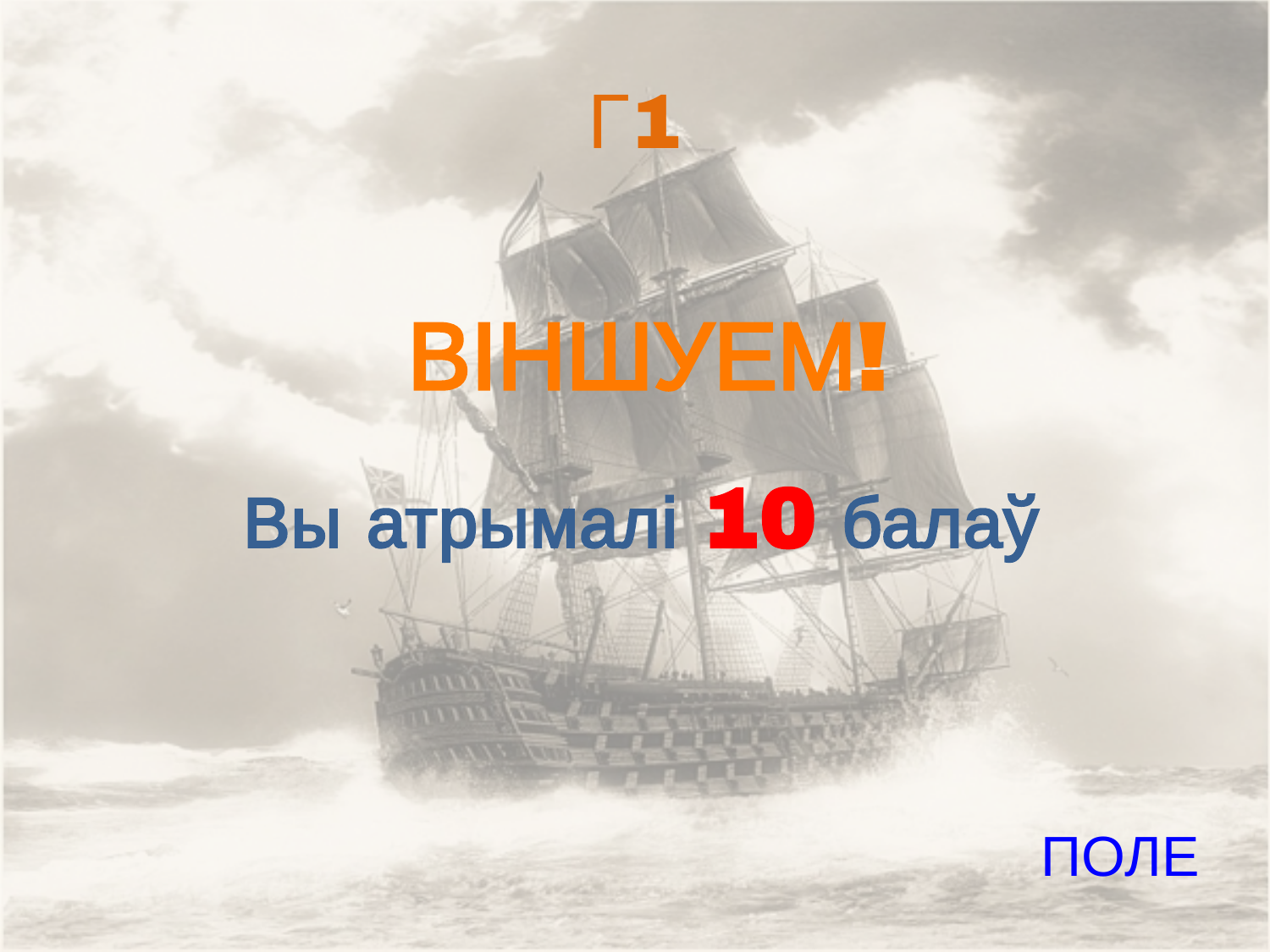

# Г1
ВІНШУЕМ!
Вы атрымалі 10 балаў

ПОЛЕ